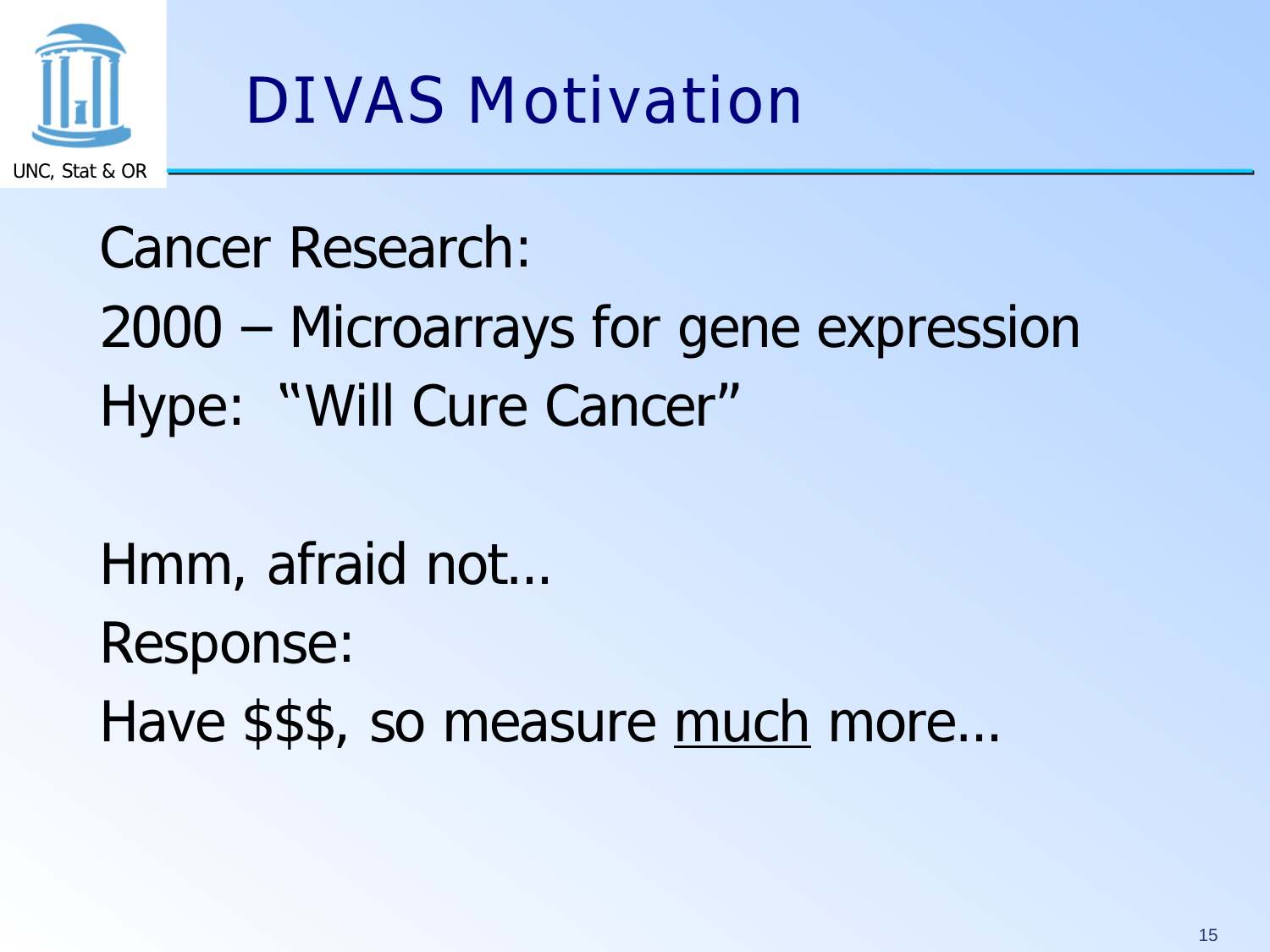

# DIVAS Motivation
Cancer Research:
2000 – Microarrays for gene expression
Hype:  “Will Cure Cancer”

Hmm, afraid not…
Response:
Have $$$, so measure much more…